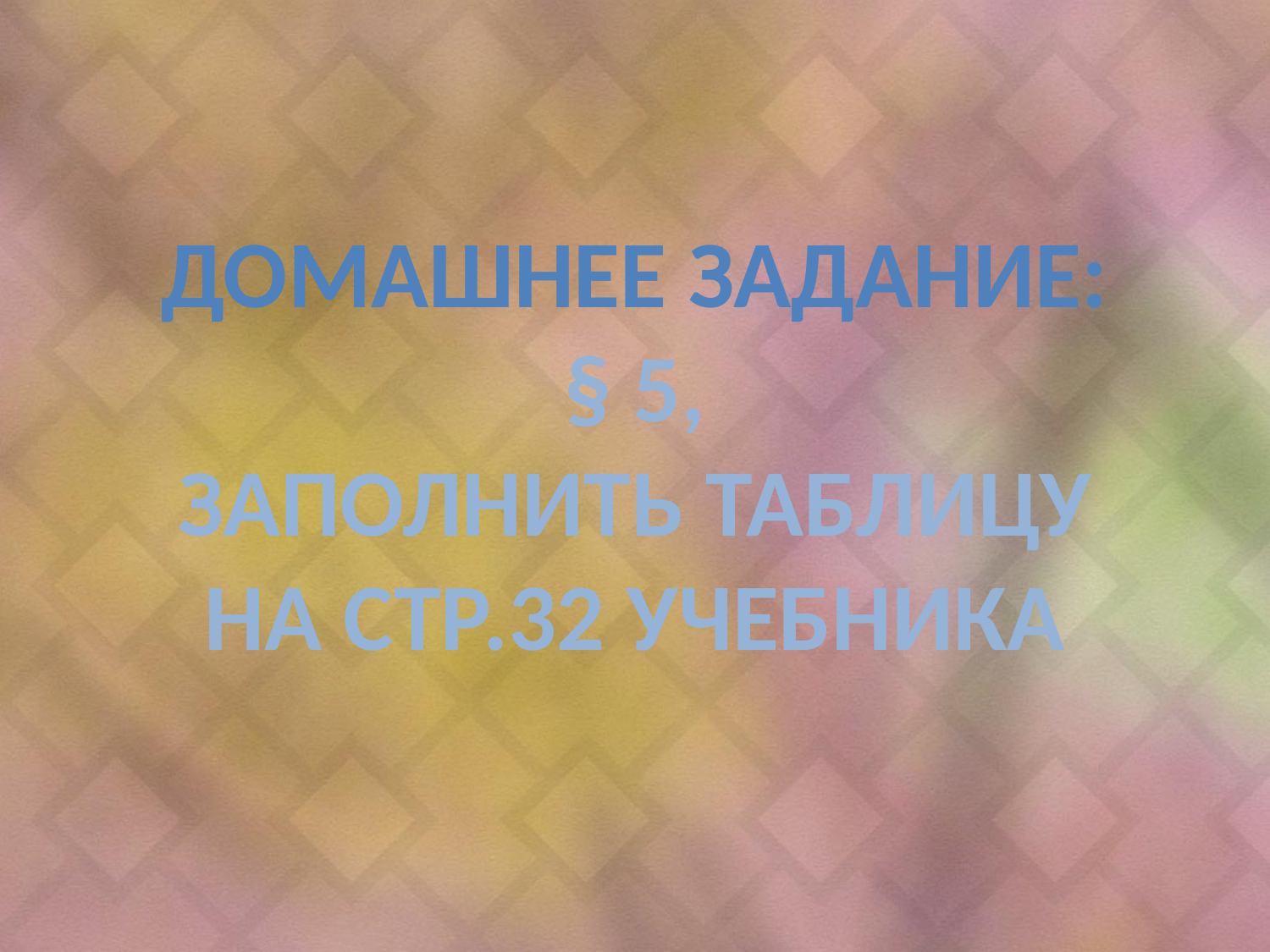

Домашнее задание:
§ 5,
Заполнить таблицу
На стр.32 учебника